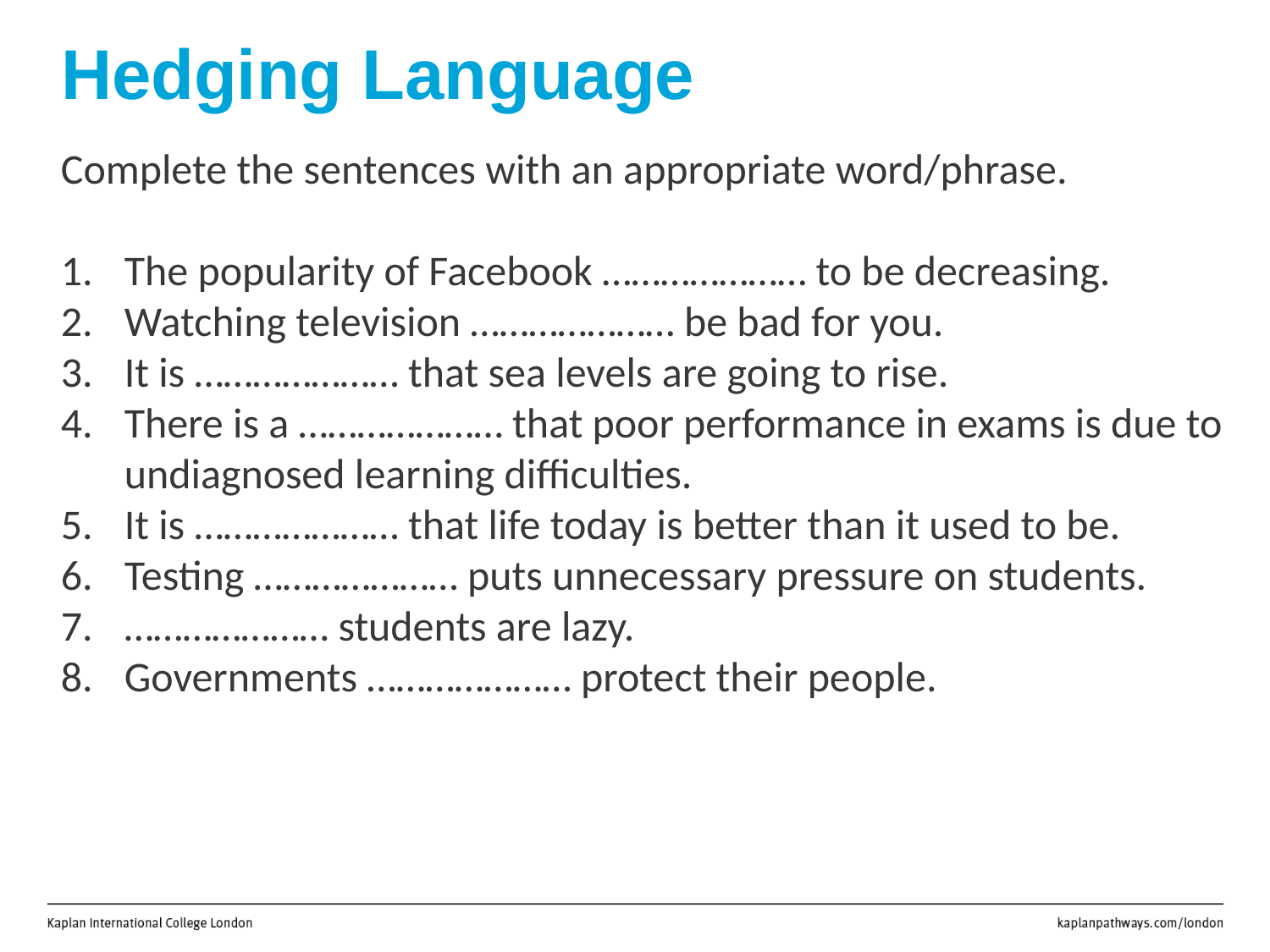

# Hedging Language

Complete the sentences with an appropriate word/phrase.

The popularity of Facebook ………………… to be decreasing.
Watching television ………………… be bad for you.
It is ………………… that sea levels are going to rise.
There is a ………………… that poor performance in exams is due to undiagnosed learning difficulties.
It is ………………… that life today is better than it used to be.
Testing ………………… puts unnecessary pressure on students.
………………… students are lazy.
Governments ………………… protect their people.